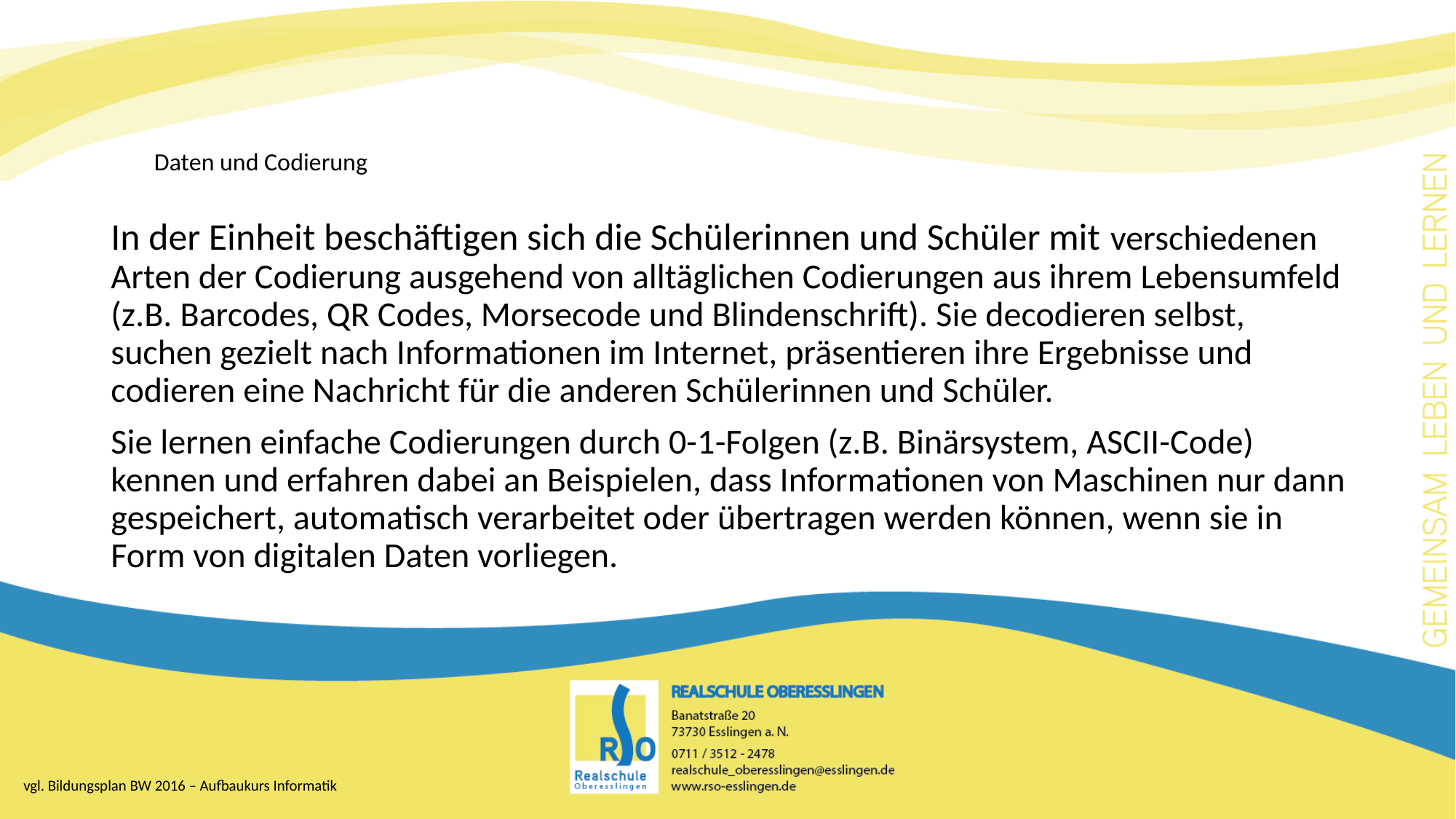

# Daten und Codierung
In der Einheit beschäftigen sich die Schülerinnen und Schüler mit verschiedenen Arten der Codierung ausgehend von alltäglichen Codierungen aus ihrem Lebensumfeld (z.B. Barcodes, QR Codes, Morsecode und Blindenschrift). Sie decodieren selbst, suchen gezielt nach Informationen im Internet, präsentieren ihre Ergebnisse und codieren eine Nachricht für die anderen Schülerinnen und Schüler.
Sie lernen einfache Codierungen durch 0-1-Folgen (z.B. Binärsystem, ASCII-Code) kennen und erfahren dabei an Beispielen, dass Informationen von Maschinen nur dann gespeichert, automatisch verarbeitet oder übertragen werden können, wenn sie in Form von digitalen Daten vorliegen.

vgl. Bildungsplan BW 2016 – Aufbaukurs Informatik